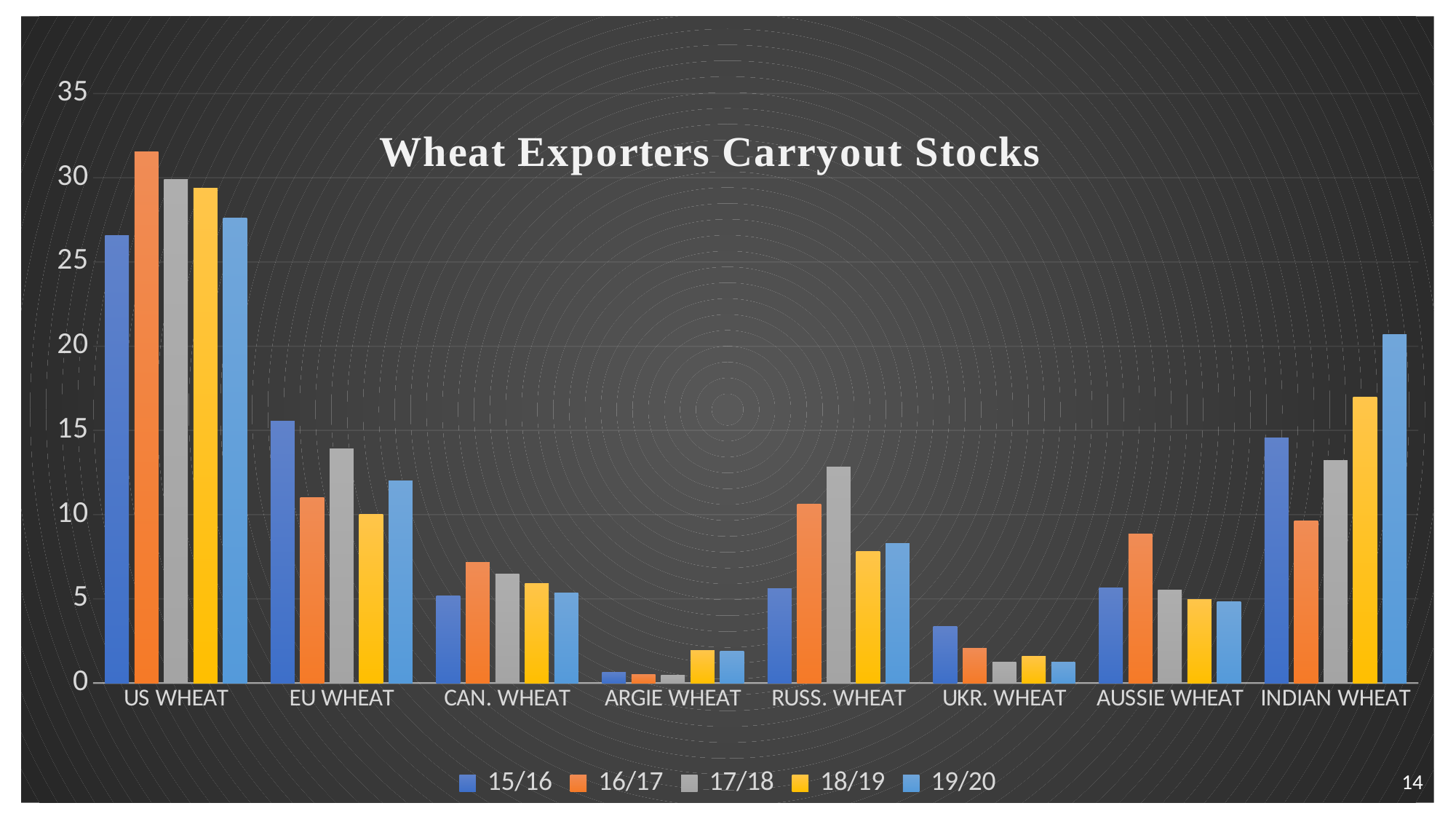

### Chart: Wheat Exporters Carryout Stocks

| Category |  15/16 |  16/17 |  17/18 |  18/19 |  19/20 |
|---|---|---|---|---|---|
| US WHEAT | 26.55 | 31.55 | 29.91 | 29.39 | 27.59 |
| EU WHEAT | 15.56 | 11.03 | 13.89 | 10.0 | 12.0 |
| CAN. WHEAT | 5.18 | 7.16 | 6.48 | 5.92 | 5.37 |
| ARGIE WHEAT | 0.62 | 0.52 | 0.47 | 1.93 | 1.89 |
| RUSS. WHEAT | 5.6 | 10.63 | 12.83 | 7.82 | 8.29 |
| UKR. WHEAT | 3.35 | 2.08 | 1.24 | 1.59 | 1.26 |
| AUSSIE WHEAT | 5.64 | 8.83 | 5.51 | 4.96 | 4.81 |
| INDIAN WHEAT | 14.54 | 9.64 | 13.23 | 16.99 | 20.7 |
14